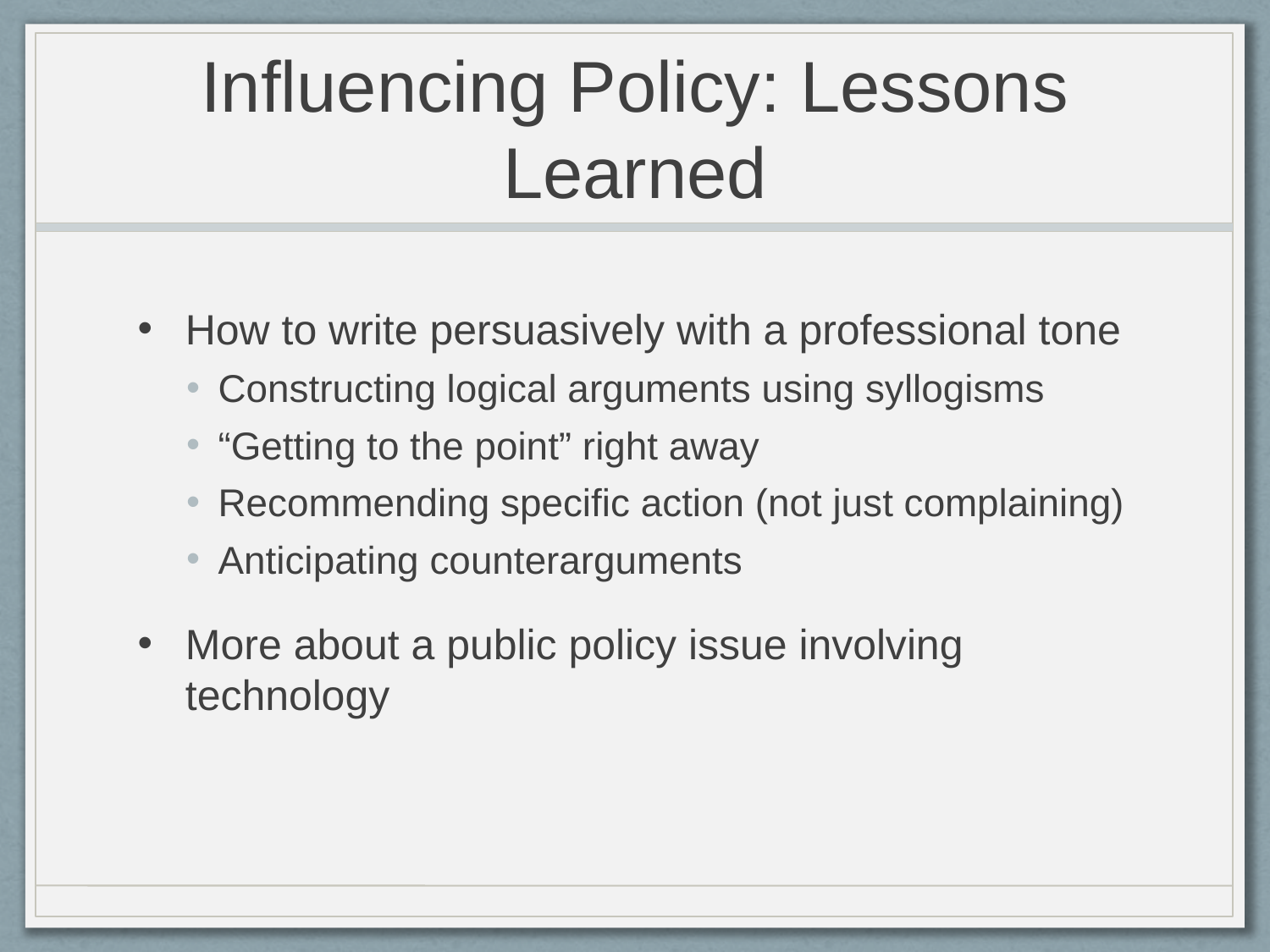

# Influencing Policy: Lessons Learned
How to write persuasively with a professional tone
Constructing logical arguments using syllogisms
“Getting to the point” right away
Recommending specific action (not just complaining)
Anticipating counterarguments
More about a public policy issue involving technology